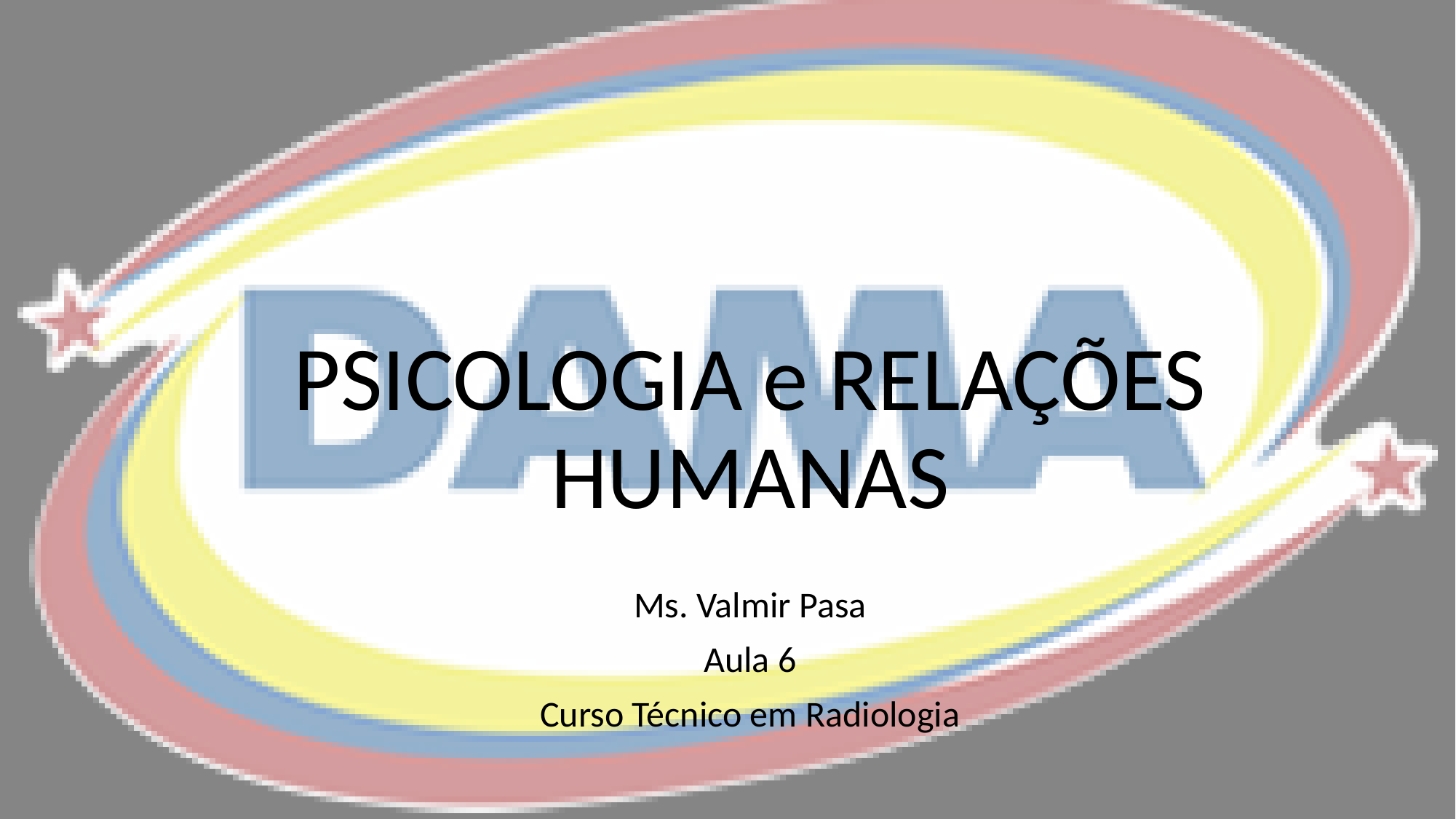

# PSICOLOGIA e RELAÇÕES HUMANAS
Ms. Valmir Pasa
Aula 6
Curso Técnico em Radiologia